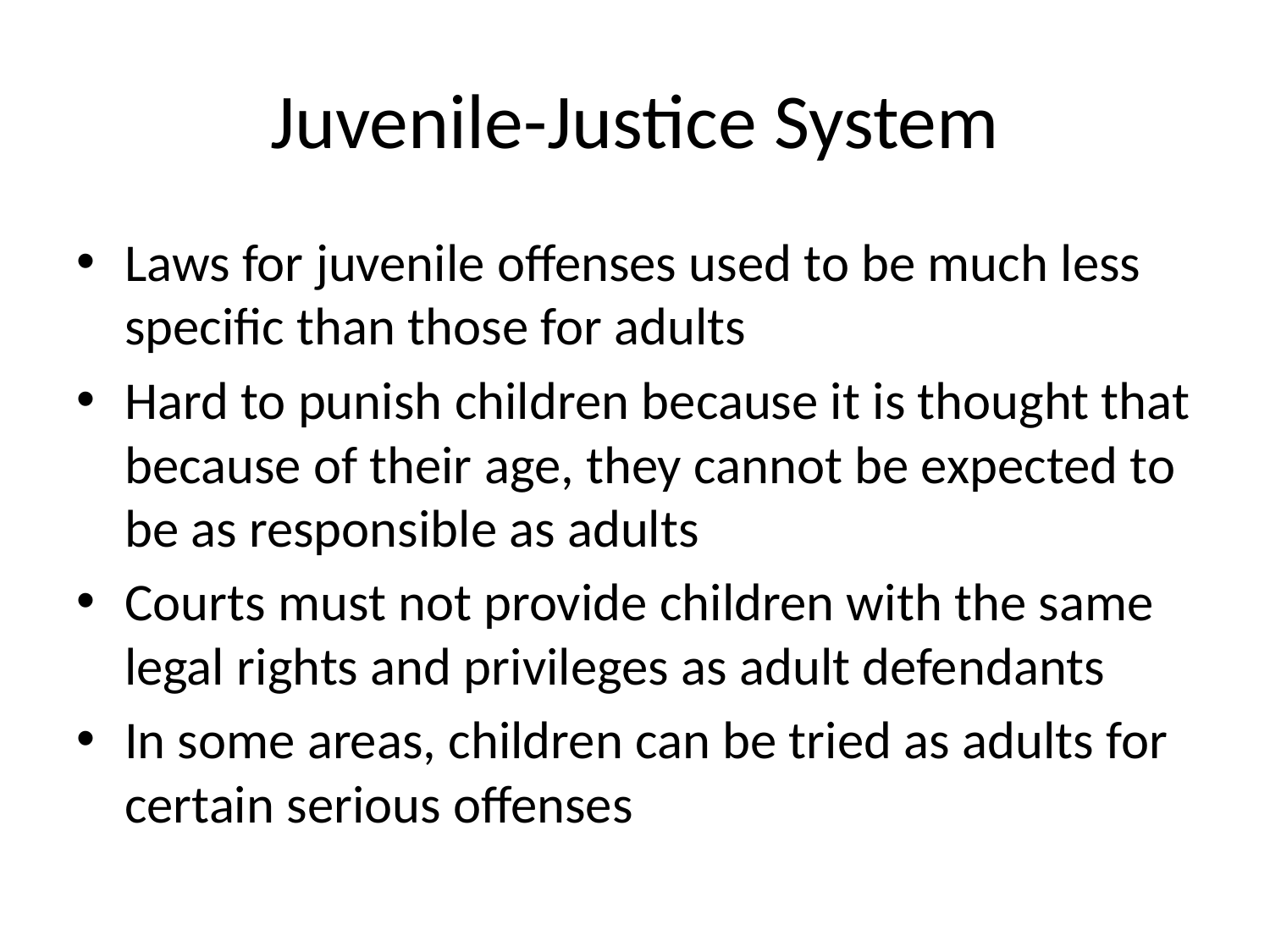

# Juvenile-Justice System
Laws for juvenile offenses used to be much less specific than those for adults
Hard to punish children because it is thought that because of their age, they cannot be expected to be as responsible as adults
Courts must not provide children with the same legal rights and privileges as adult defendants
In some areas, children can be tried as adults for certain serious offenses